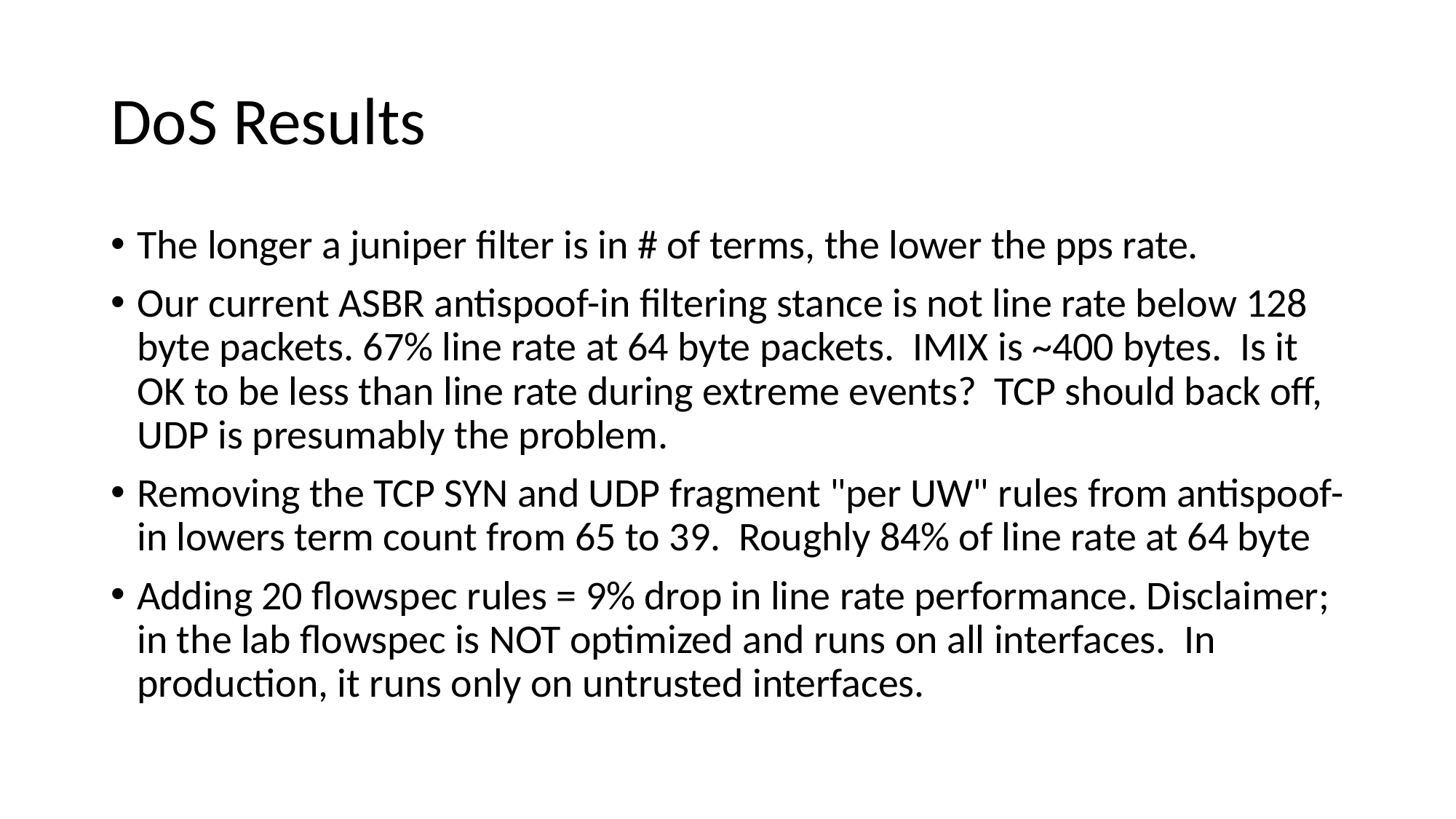

# DoS Results
The longer a juniper filter is in # of terms, the lower the pps rate.
Our current ASBR antispoof-in filtering stance is not line rate below 128 byte packets. 67% line rate at 64 byte packets.  IMIX is ~400 bytes.  Is it OK to be less than line rate during extreme events?  TCP should back off, UDP is presumably the problem.
Removing the TCP SYN and UDP fragment "per UW" rules from antispoof-in lowers term count from 65 to 39.  Roughly 84% of line rate at 64 byte
Adding 20 flowspec rules = 9% drop in line rate performance. Disclaimer; in the lab flowspec is NOT optimized and runs on all interfaces.  In production, it runs only on untrusted interfaces.